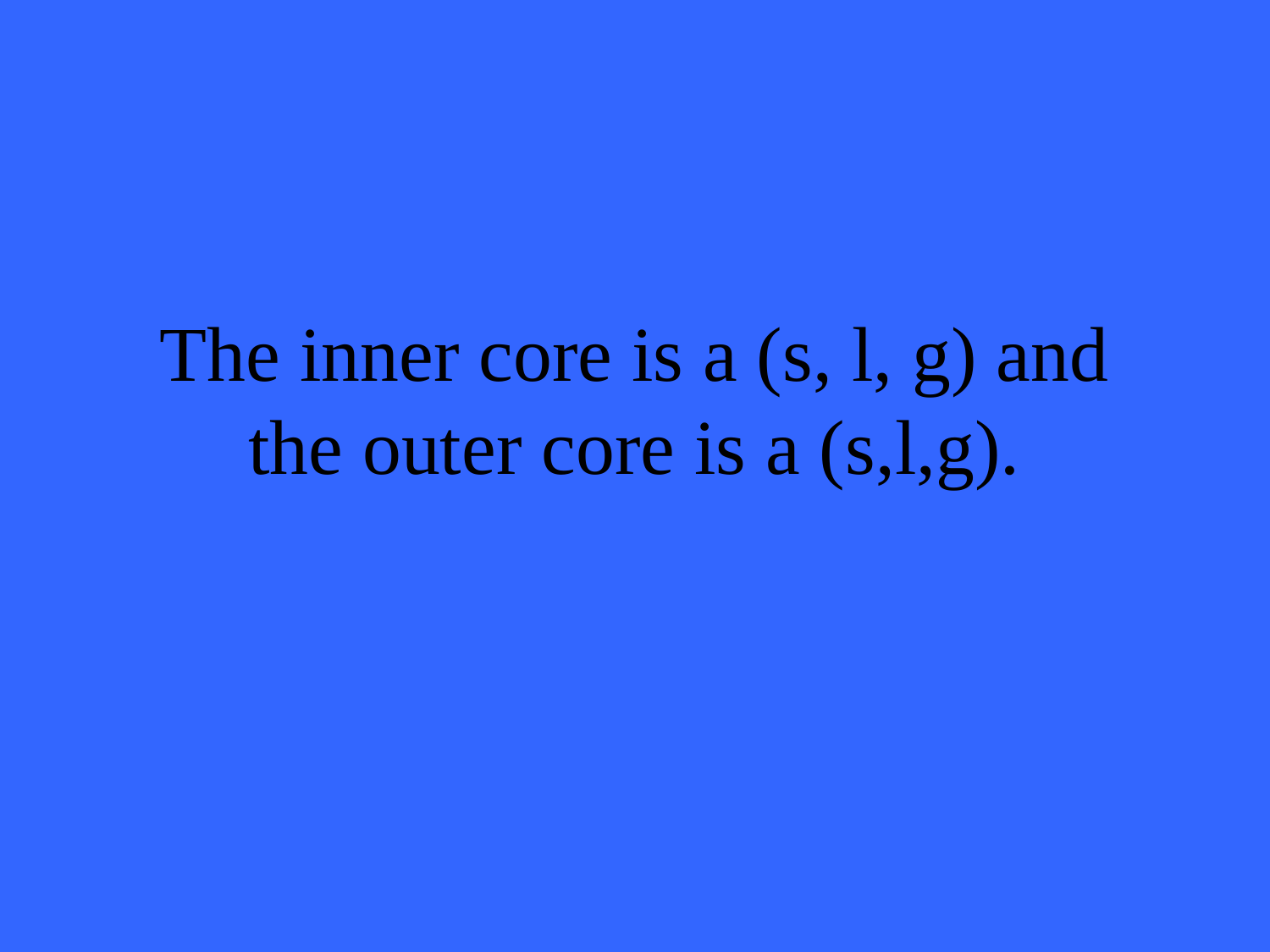

# The inner core is a (s, l, g) and the outer core is a (s,l,g).